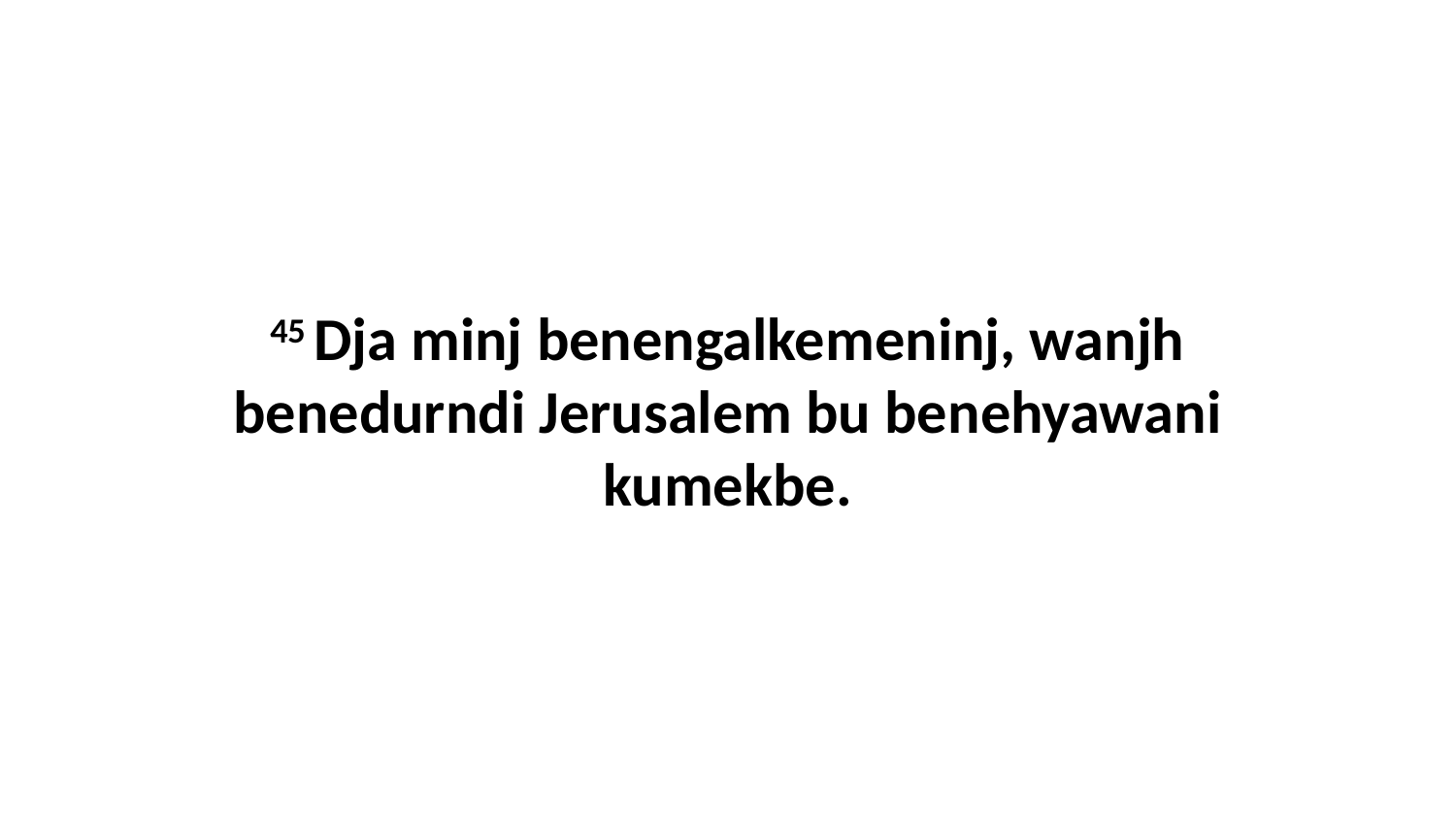

45 Dja minj benengalkemeninj, wanjh benedurndi Jerusalem bu benehyawani kumekbe.